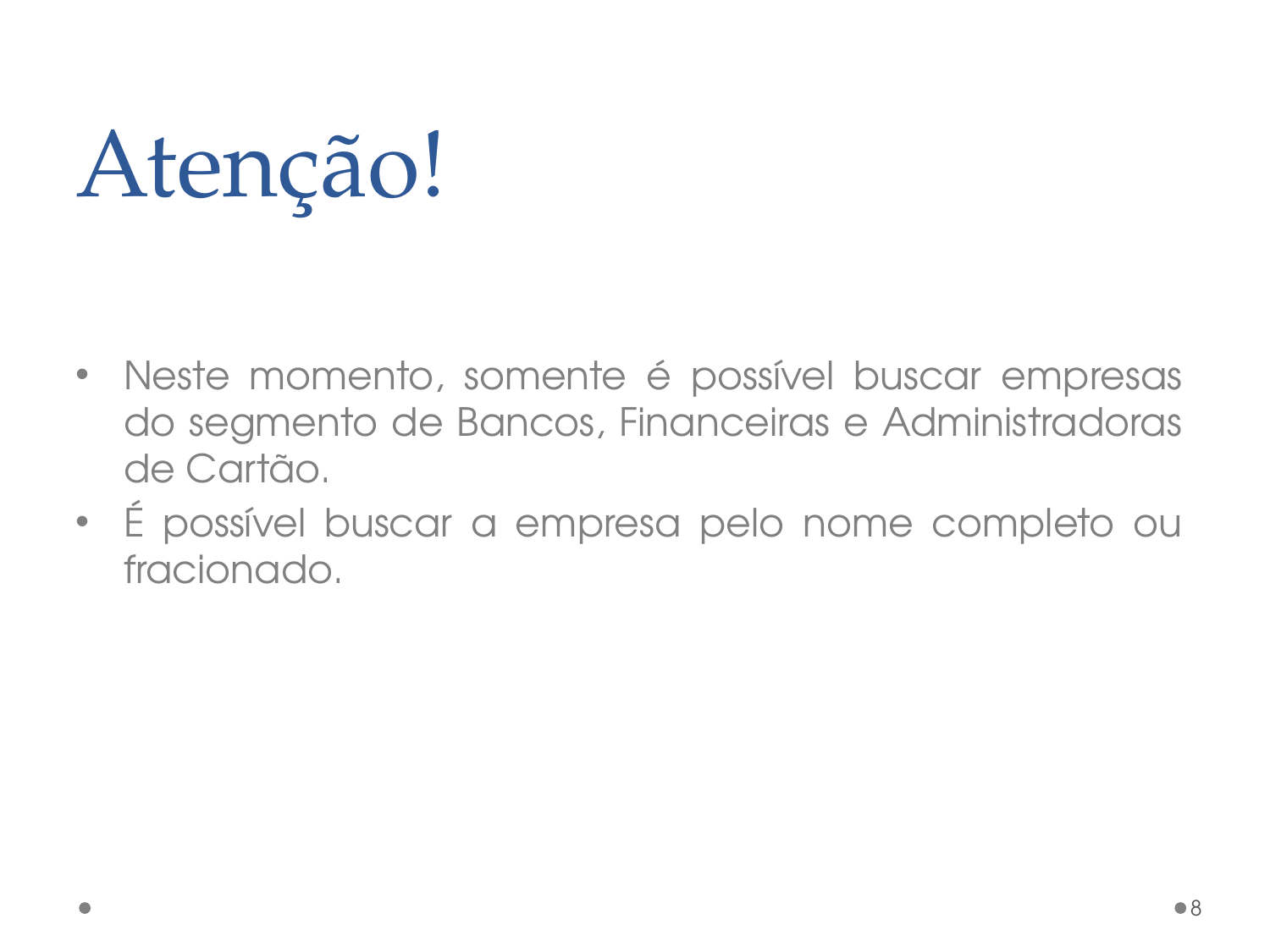

Atenção!

Neste momento, somente é possível buscar empresas do segmento de Bancos, Financeiras e Administradoras de Cartão.
É possível buscar a empresa pelo nome completo ou fracionado.

8